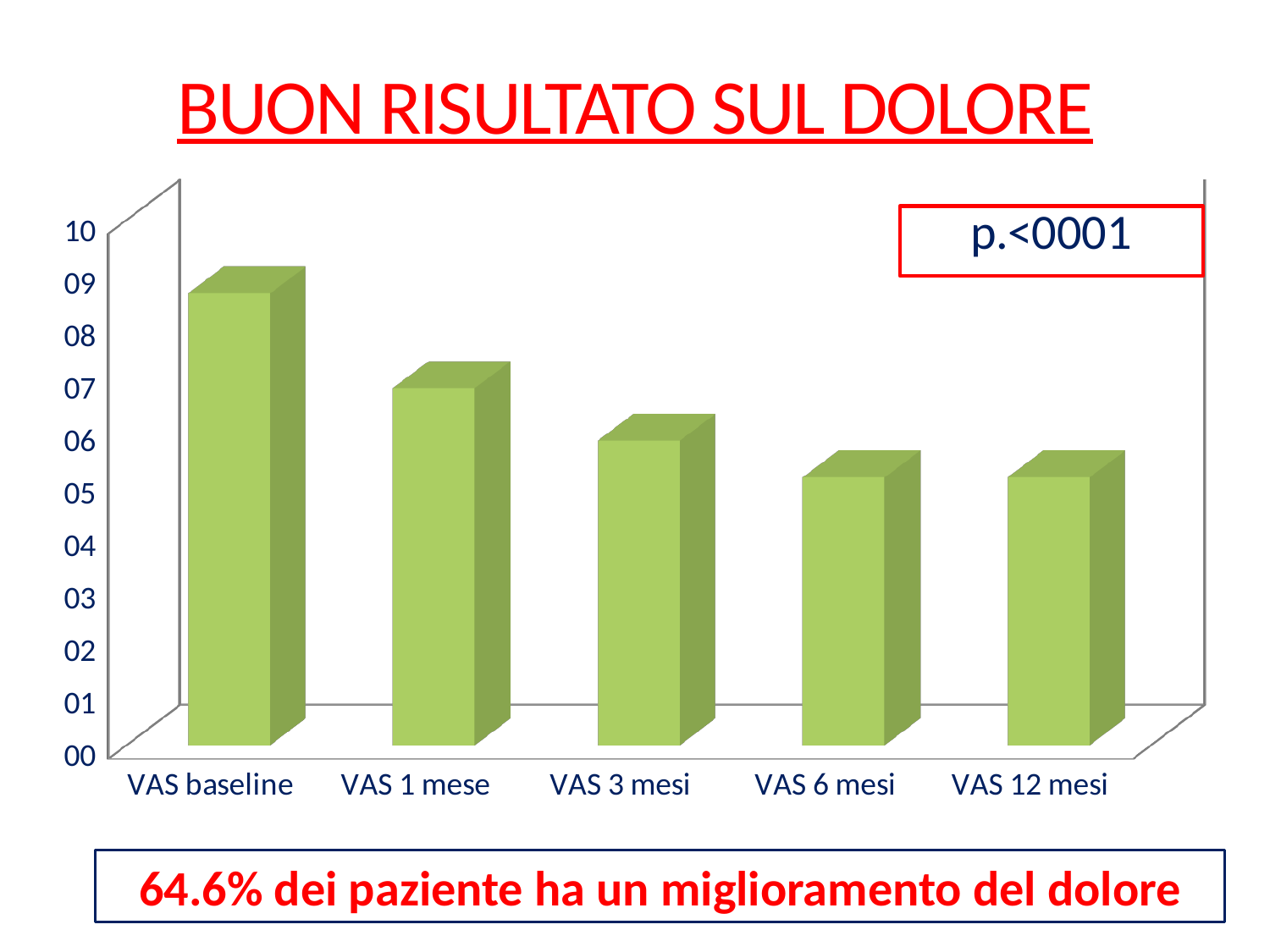

buon risultato sul dolore

[unsupported chart]

64.6% dei paziente ha un miglioramento del dolore